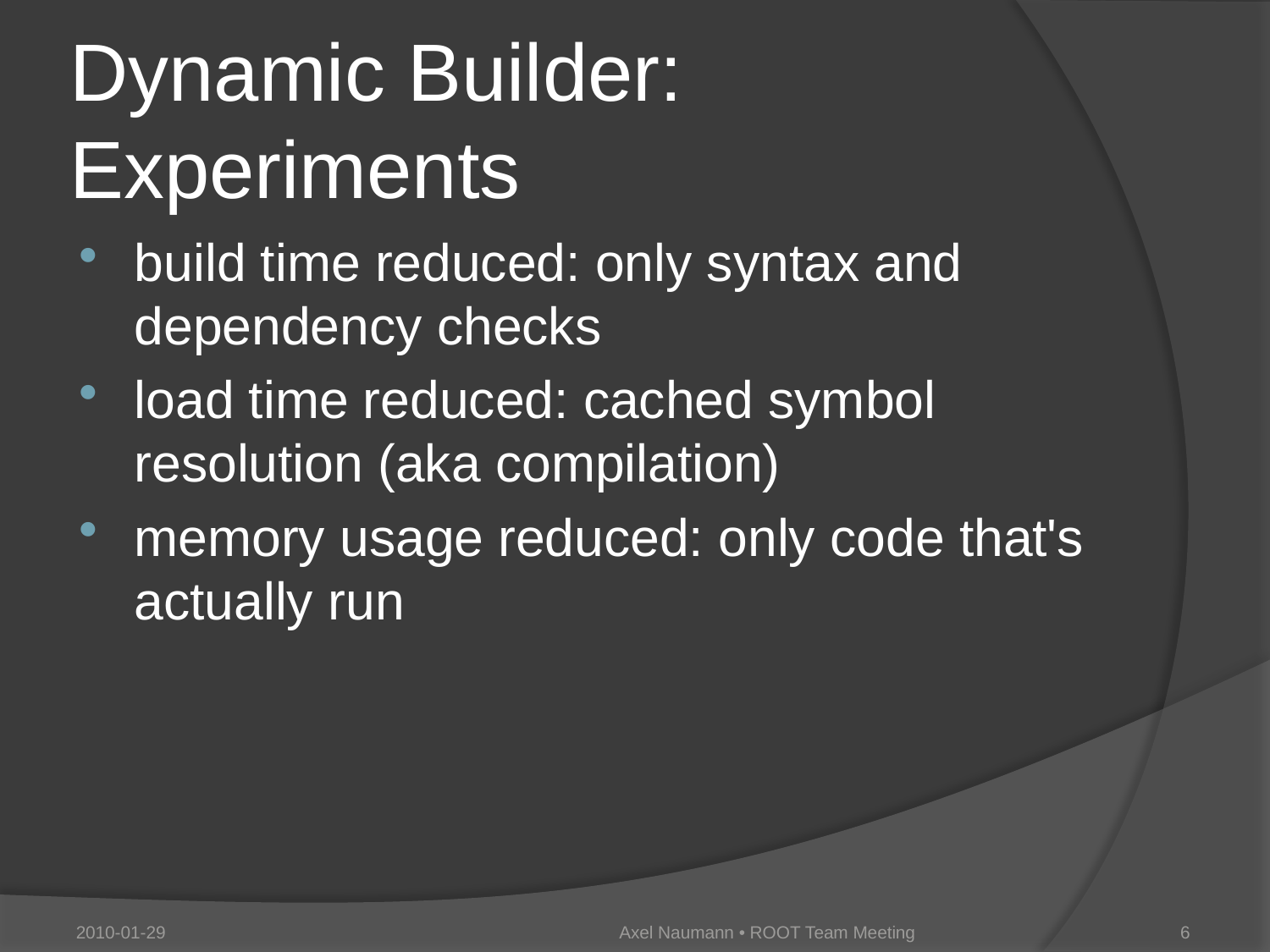

# Dynamic Builder: Experiments
build time reduced: only syntax and dependency checks
load time reduced: cached symbol resolution (aka compilation)
memory usage reduced: only code that's actually run
2010-01-29
Axel Naumann • ROOT Team Meeting
6